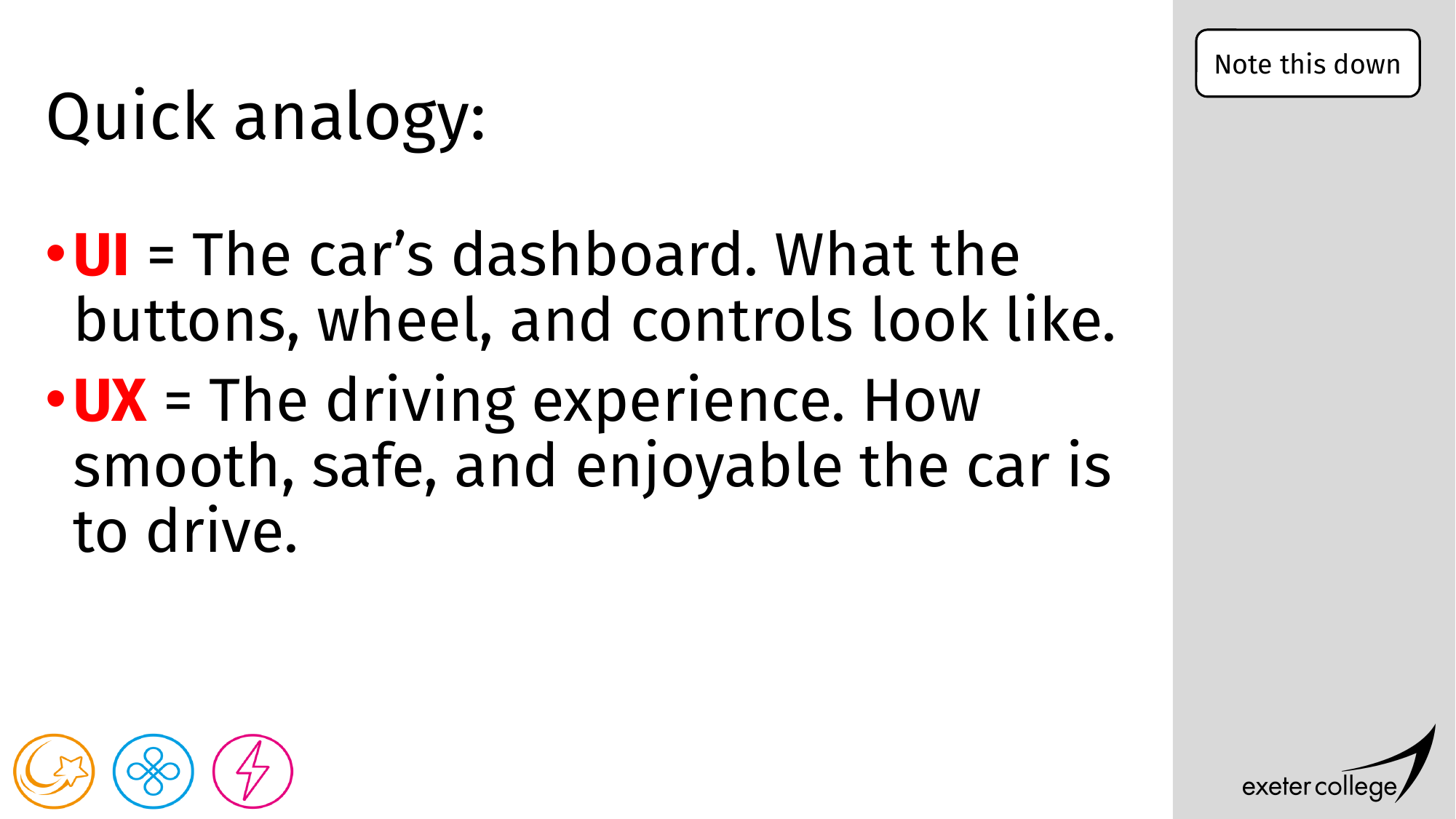

Note this down
# Quick analogy:
UI = The car’s dashboard. What the buttons, wheel, and controls look like.
UX = The driving experience. How smooth, safe, and enjoyable the car is to drive.